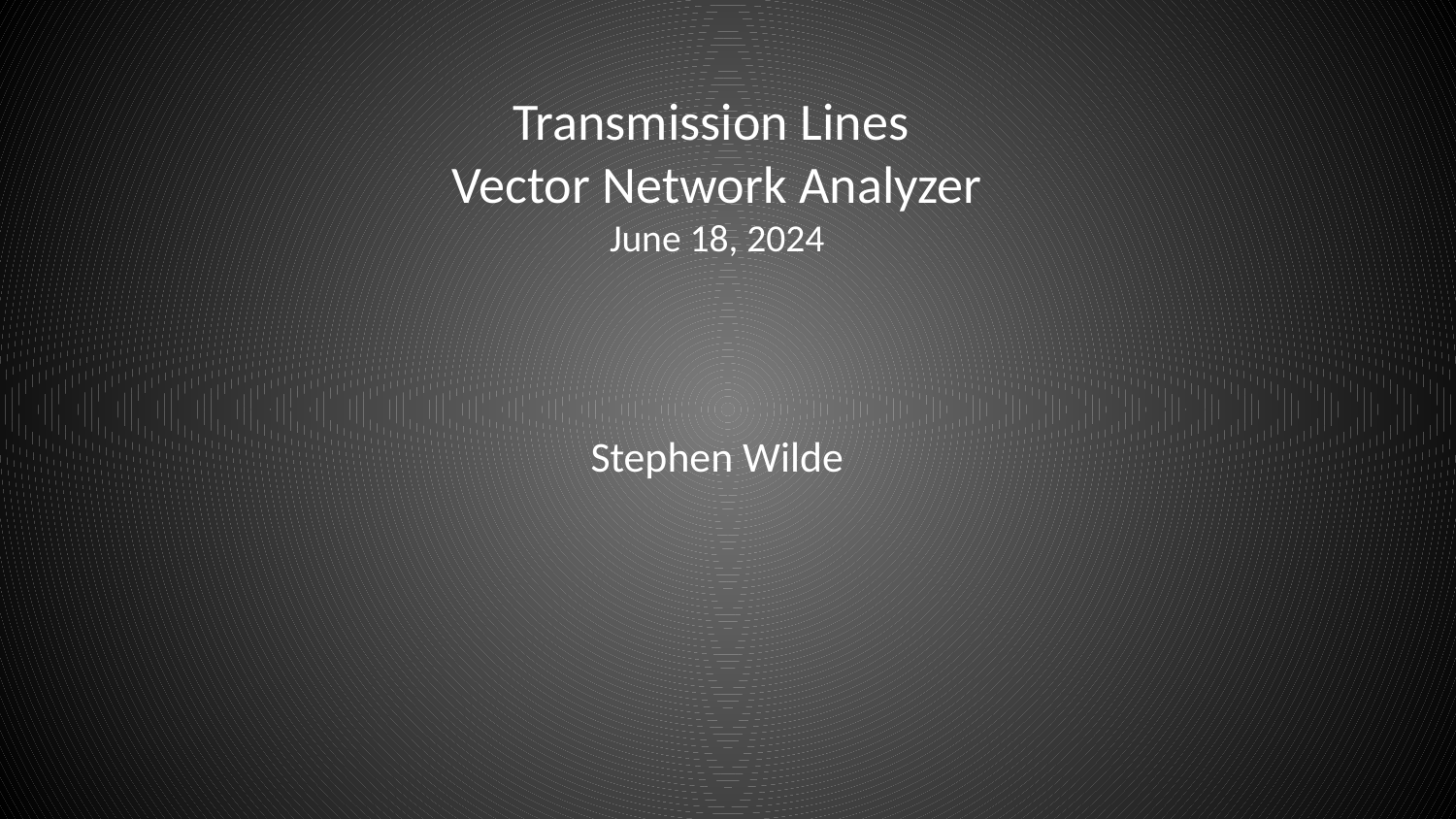

Transmission Lines
Vector Network Analyzer
June 18, 2024

Stephen Wilde

#